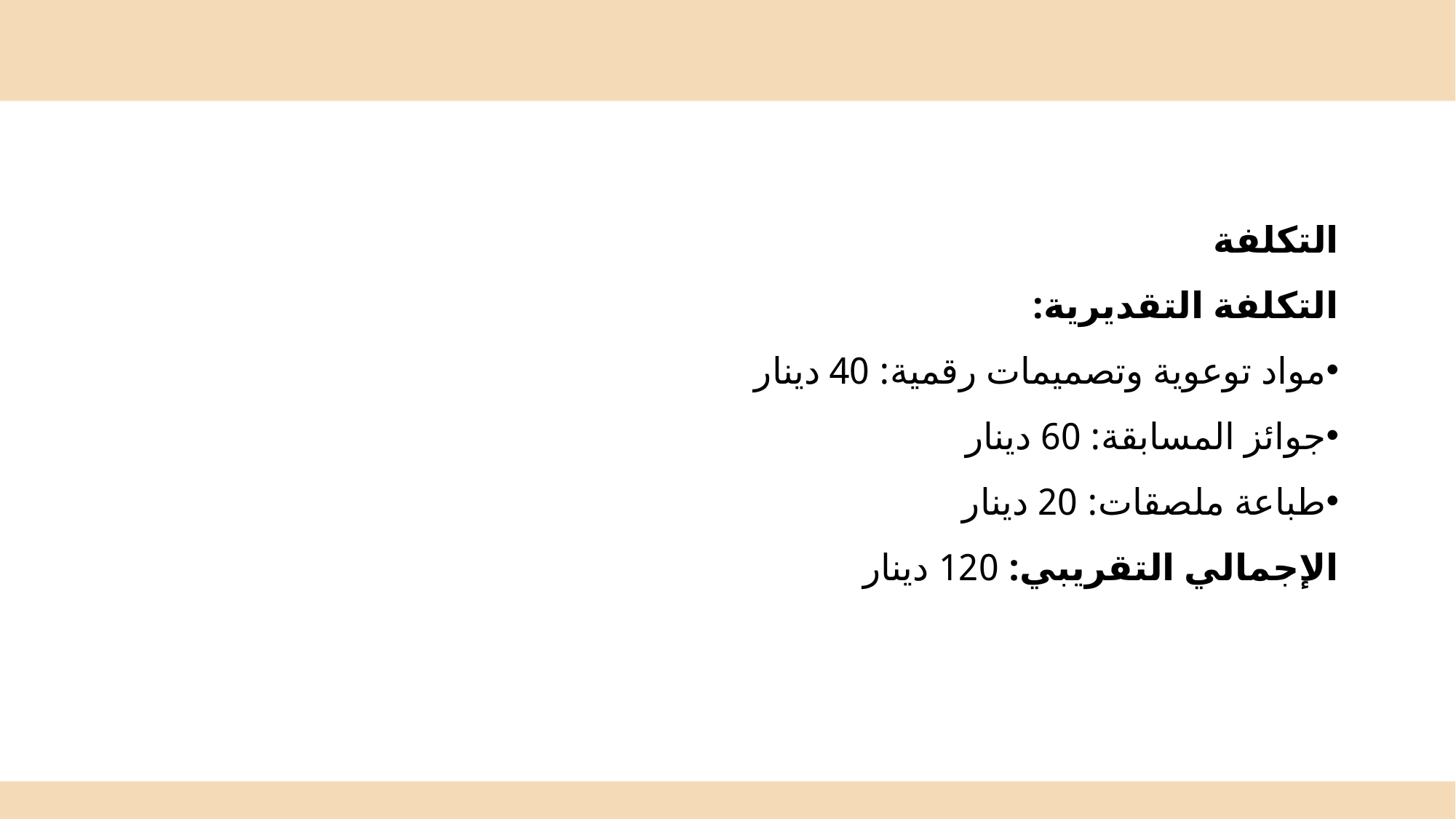

التكلفة
التكلفة التقديرية:
مواد توعوية وتصميمات رقمية: 40 دينار
جوائز المسابقة: 60 دينار
طباعة ملصقات: 20 دينار
الإجمالي التقريبي: 120 دينار